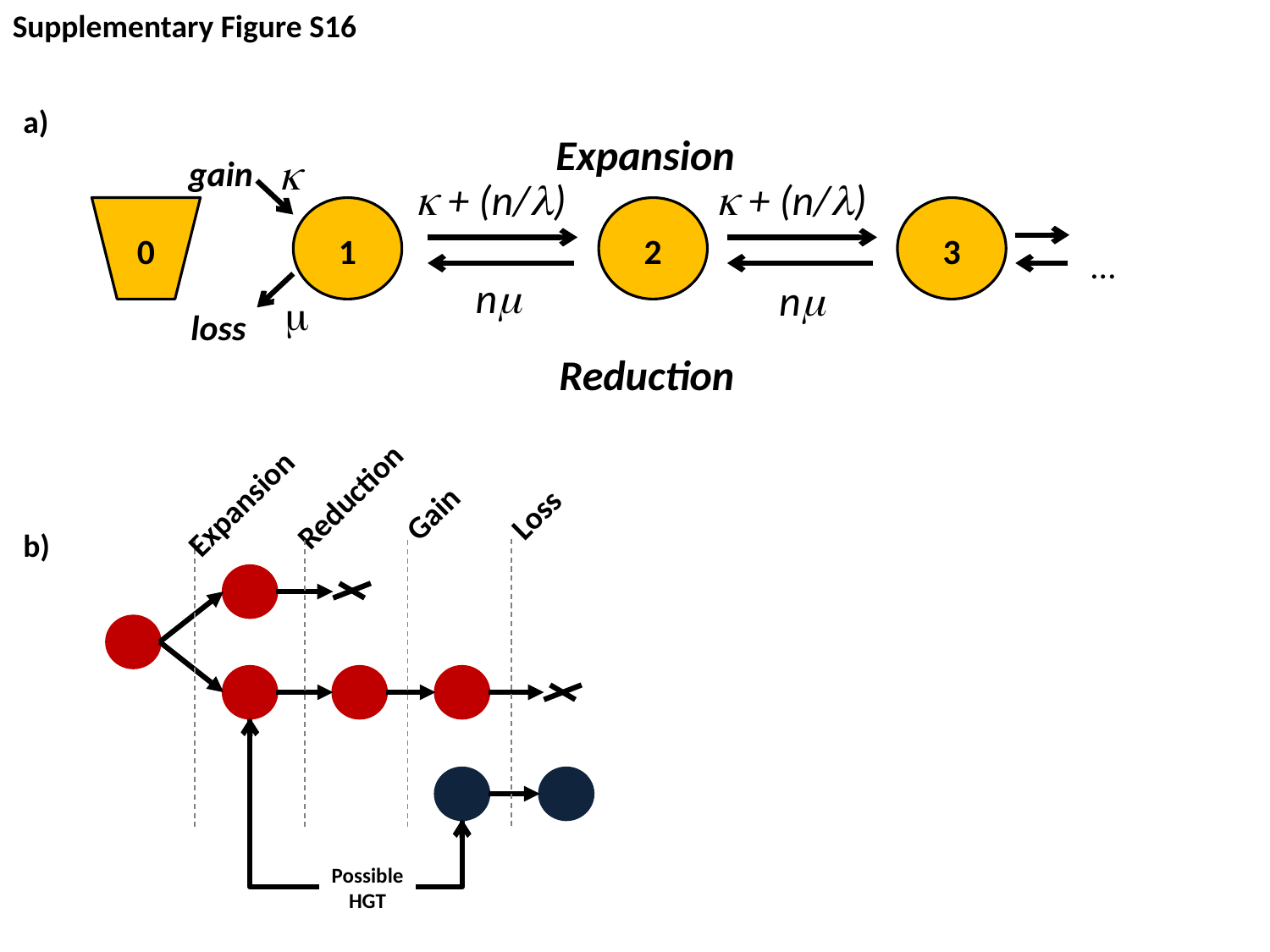

Supplementary Figure S16
a)
Expansion
κ
gain
κ + (n/λ)
κ + (n/λ)

0

1

2

3
…
nμ
nμ
μ
loss
Reduction
Reduction
Expansion
Gain
Loss

Possible
HGT
b)